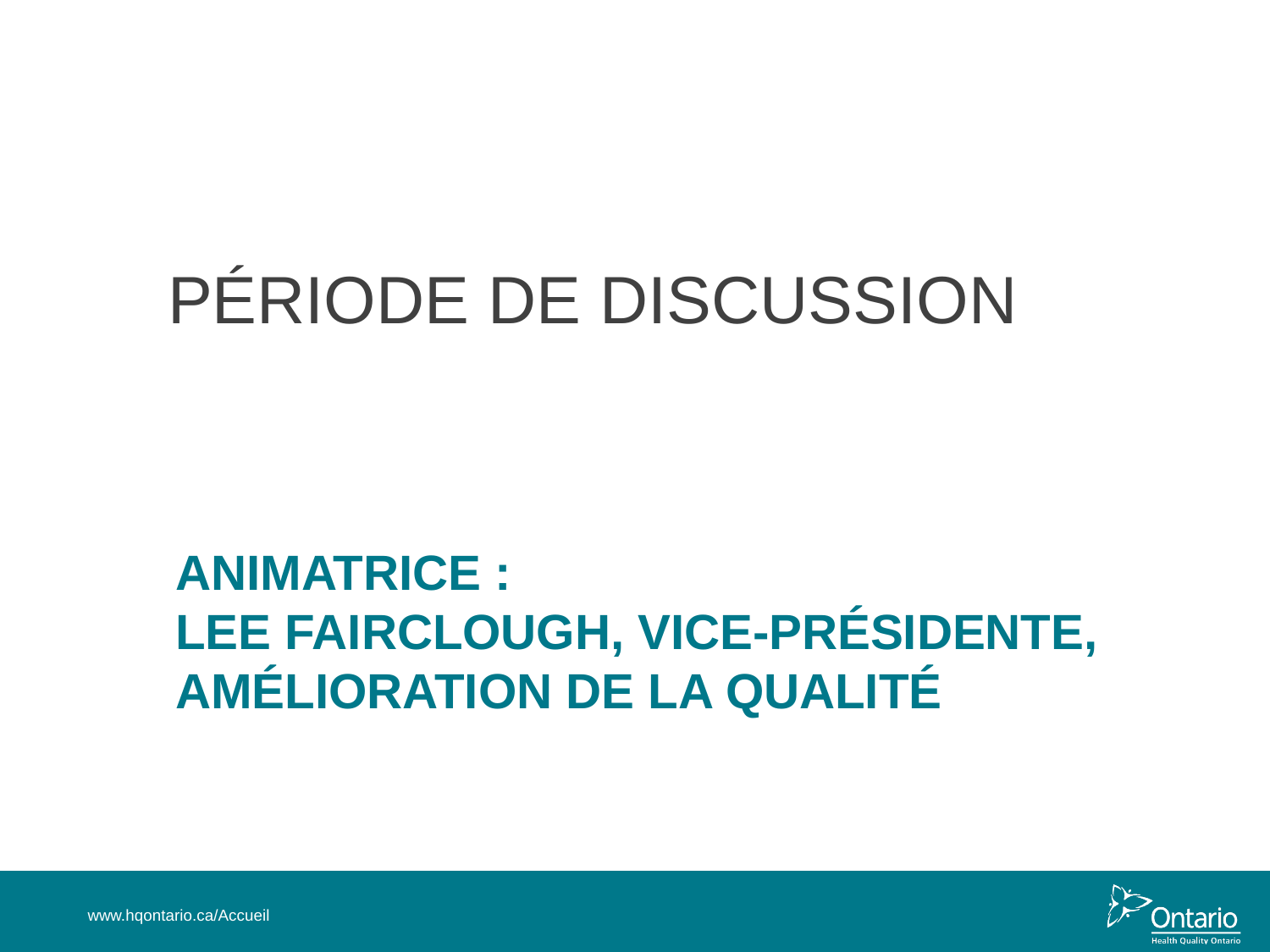

PÉRIODE DE DISCUSSION
# Animatrice : Lee Fairclough, vice-présidente, Amélioration de la qualité
www.hqontario.ca/Accueil